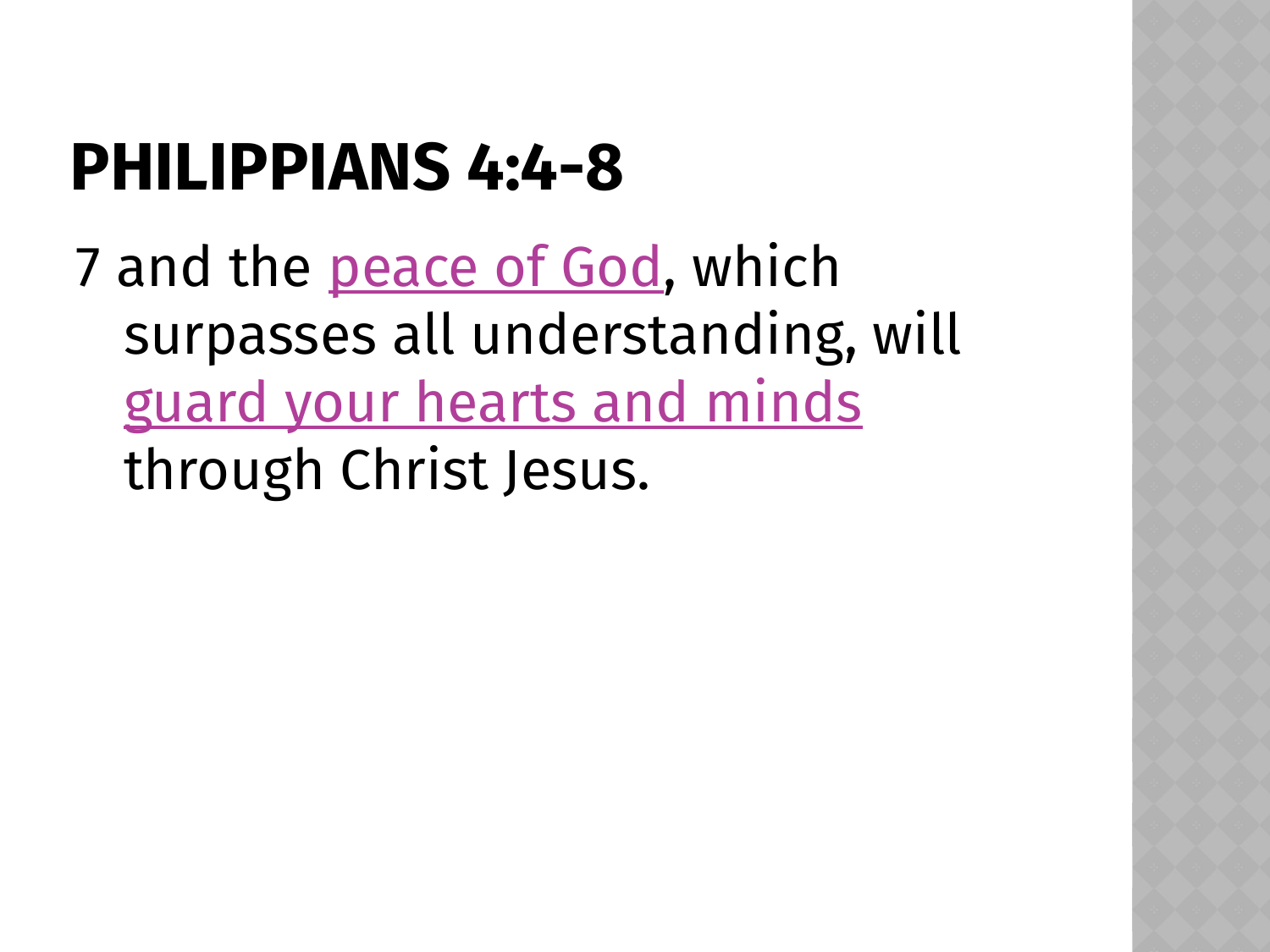

# Philippians 4:4-8
7 and the peace of God, which surpasses all understanding, will guard your hearts and minds through Christ Jesus.